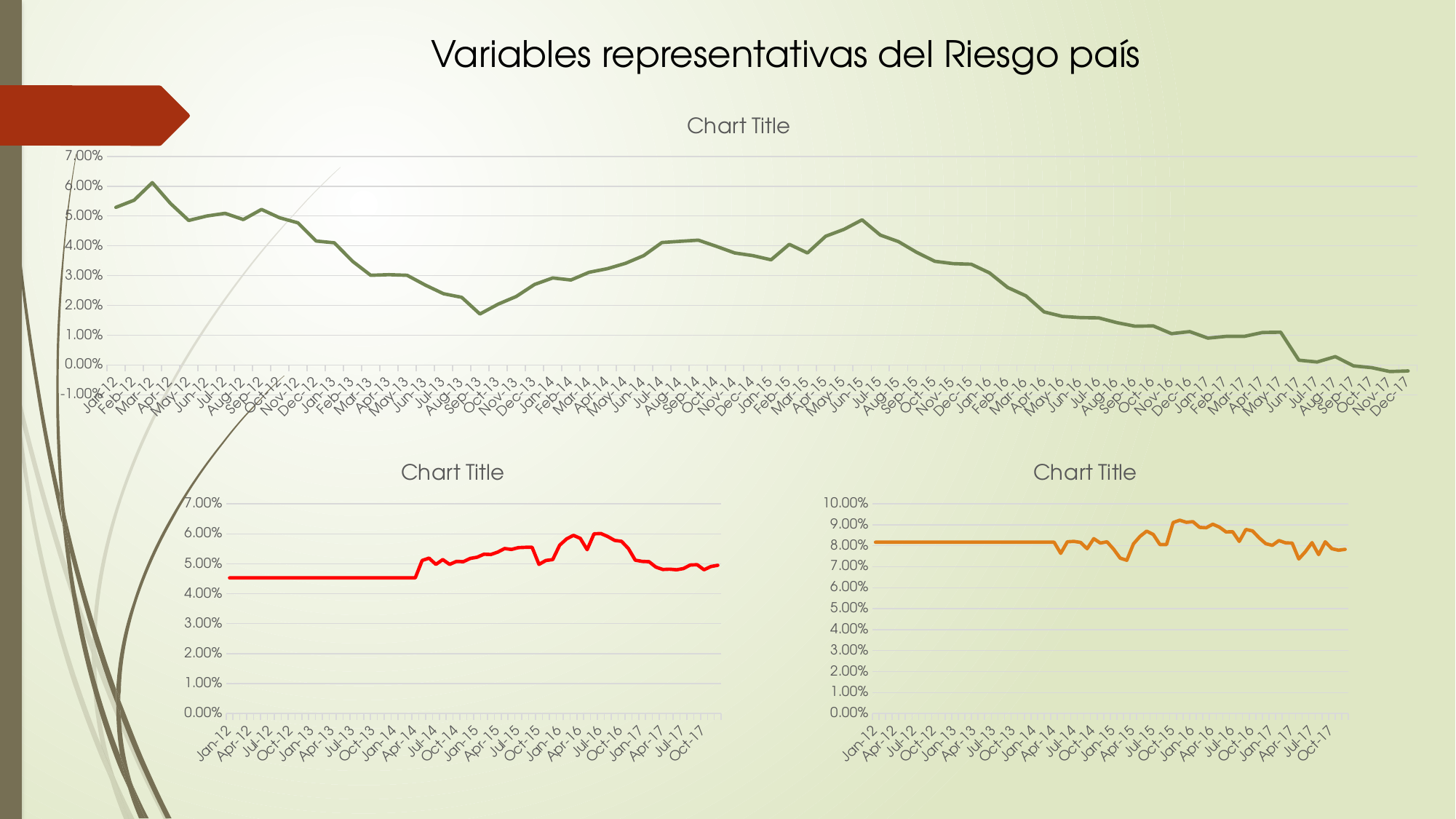

Variables representativas del Riesgo país

[unsupported chart]

[unsupported chart]

[unsupported chart]